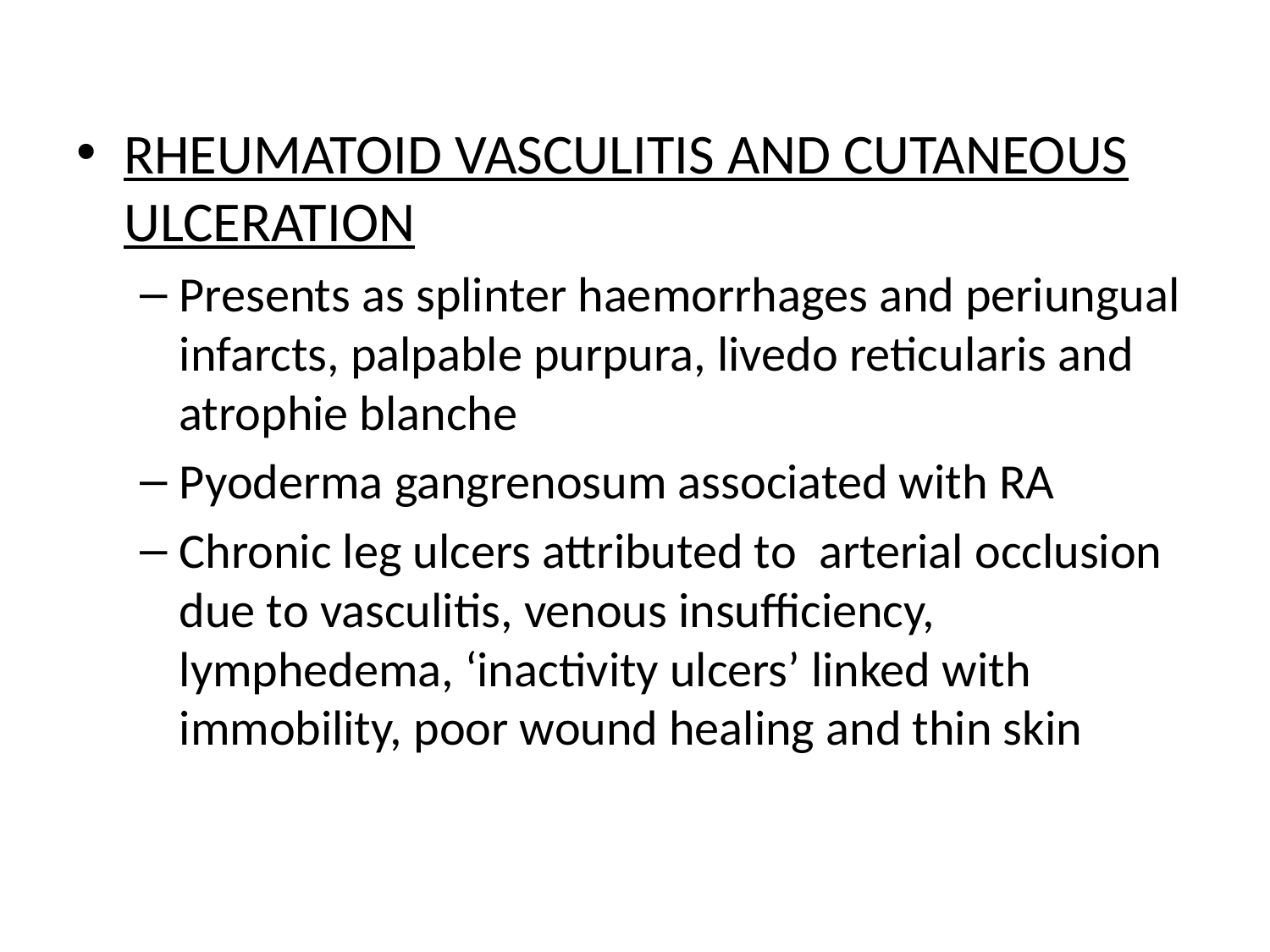

RHEUMATOID VASCULITIS AND CUTANEOUS ULCERATION
Presents as splinter haemorrhages and periungual infarcts, palpable purpura, livedo reticularis and atrophie blanche
Pyoderma gangrenosum associated with RA
Chronic leg ulcers attributed to  arterial occlusion due to vasculitis, venous insufficiency, lymphedema, ‘inactivity ulcers’ linked with immobility, poor wound healing and thin skin